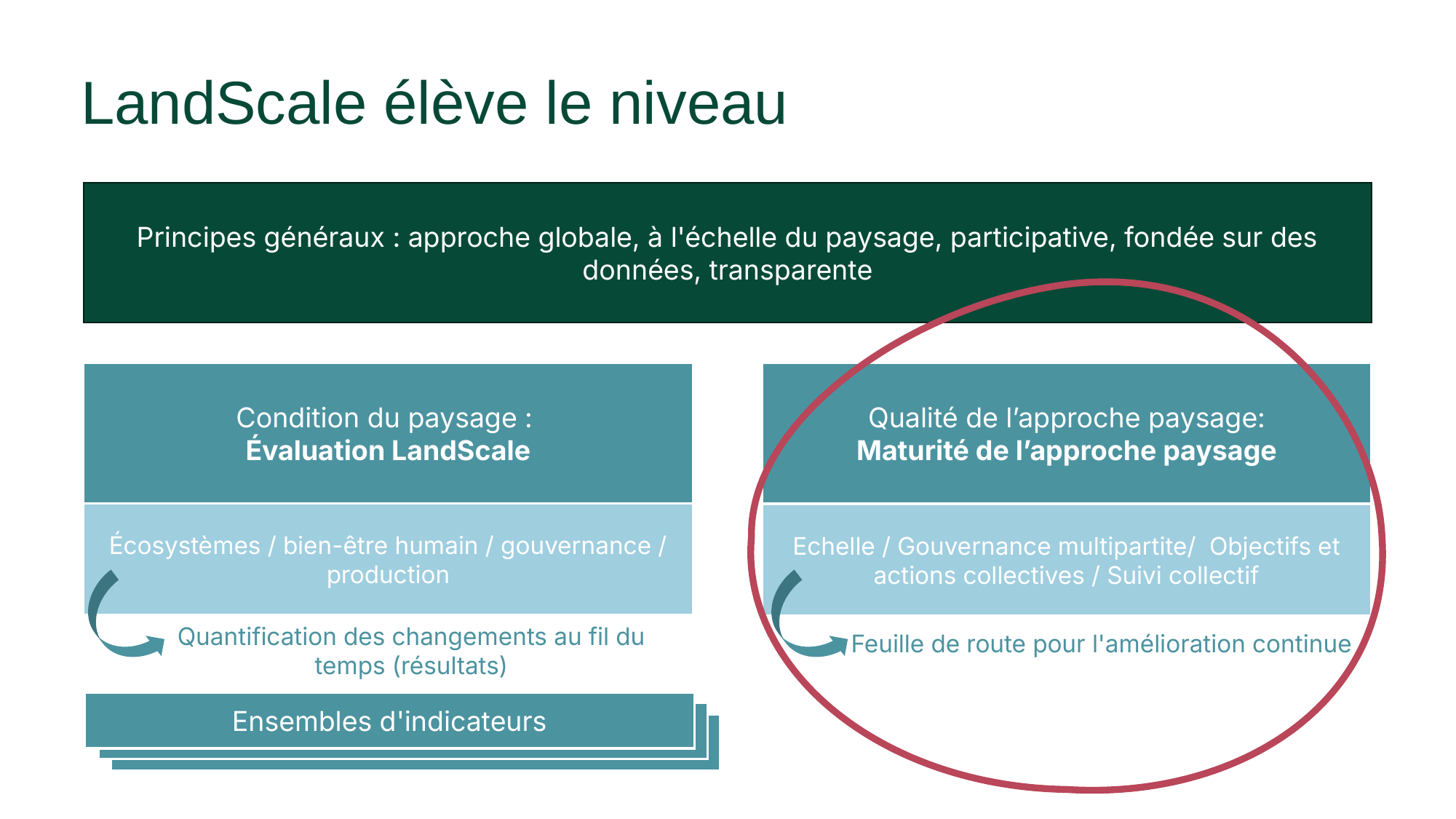

# LandScale élève le niveau
Principes généraux : approche globale, à l'échelle du paysage, participative, fondée sur des données, transparente

Condition du paysage :
Évaluation LandScale
 Qualité de l’approche paysage:
Maturité de l’approche paysage
Écosystèmes / bien-être humain / gouvernance / production
Echelle / Gouvernance multipartite/  Objectifs et actions collectives / Suivi collectif

Feuille de route pour l'amélioration continue
Quantification des changements au fil du temps (résultats)
Ensembles d'indicateurs
Indicator packages
Indicator packages